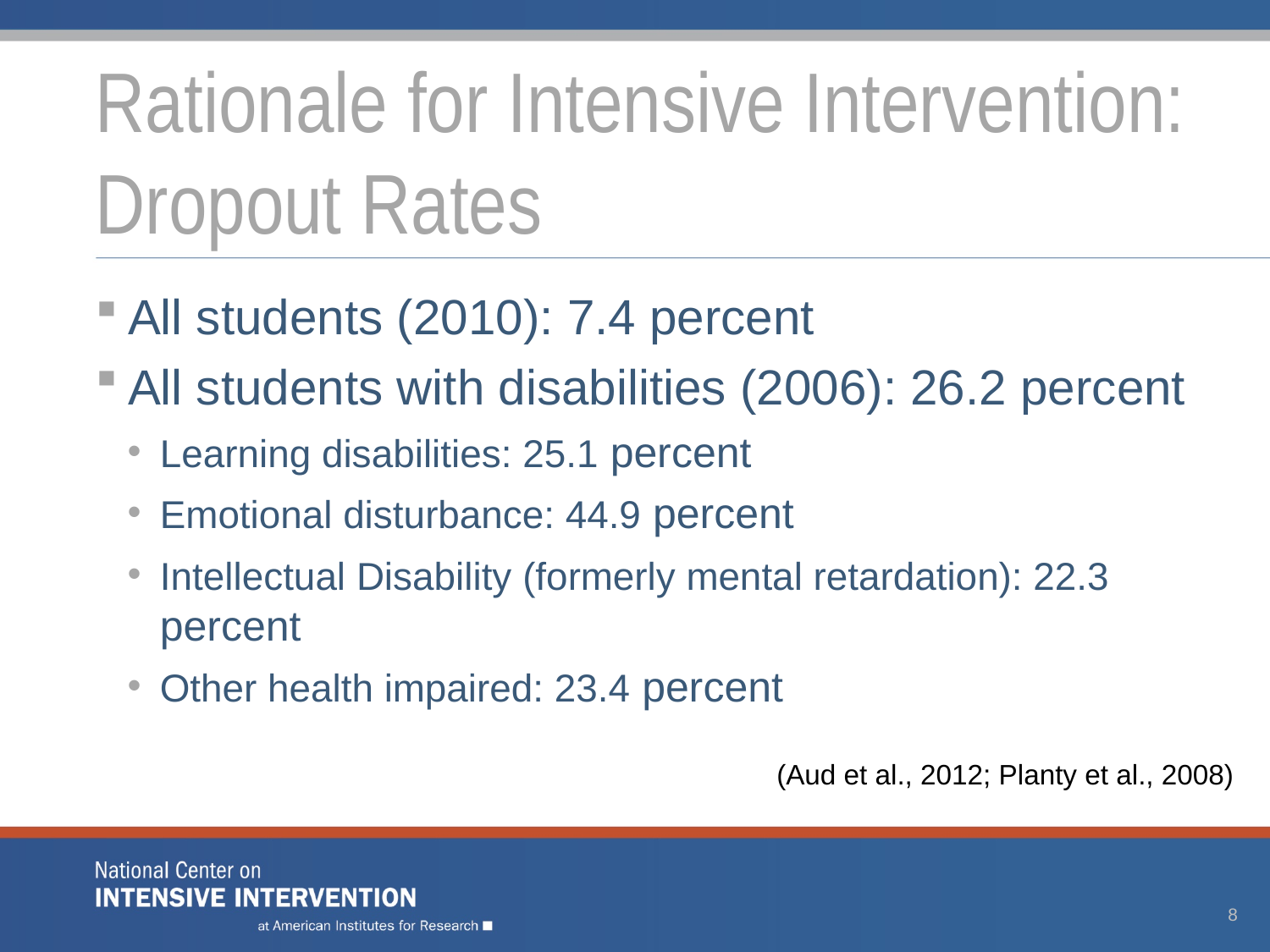

# Rationale for Intensive Intervention: Dropout Rates
All students (2010): 7.4 percent
All students with disabilities (2006): 26.2 percent
Learning disabilities: 25.1 percent
Emotional disturbance: 44.9 percent
Intellectual Disability (formerly mental retardation): 22.3 percent
Other health impaired: 23.4 percent
(Aud et al., 2012; Planty et al., 2008)
8